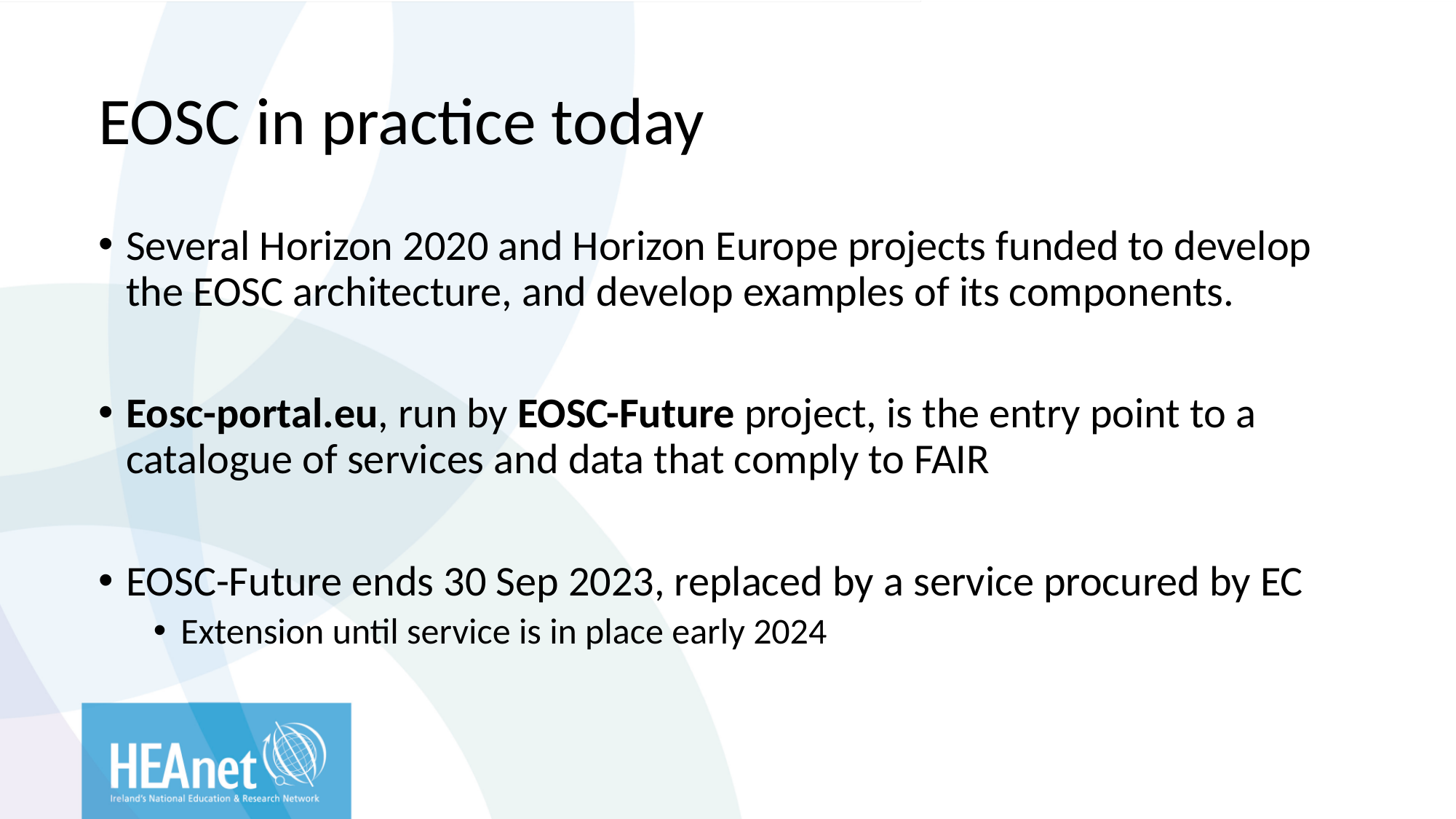

# EOSC in practice today
Several Horizon 2020 and Horizon Europe projects funded to develop the EOSC architecture, and develop examples of its components.

Eosc-portal.eu, run by EOSC-Future project, is the entry point to a catalogue of services and data that comply to FAIR

EOSC-Future ends 30 Sep 2023, replaced by a service procured by EC
Extension until service is in place early 2024